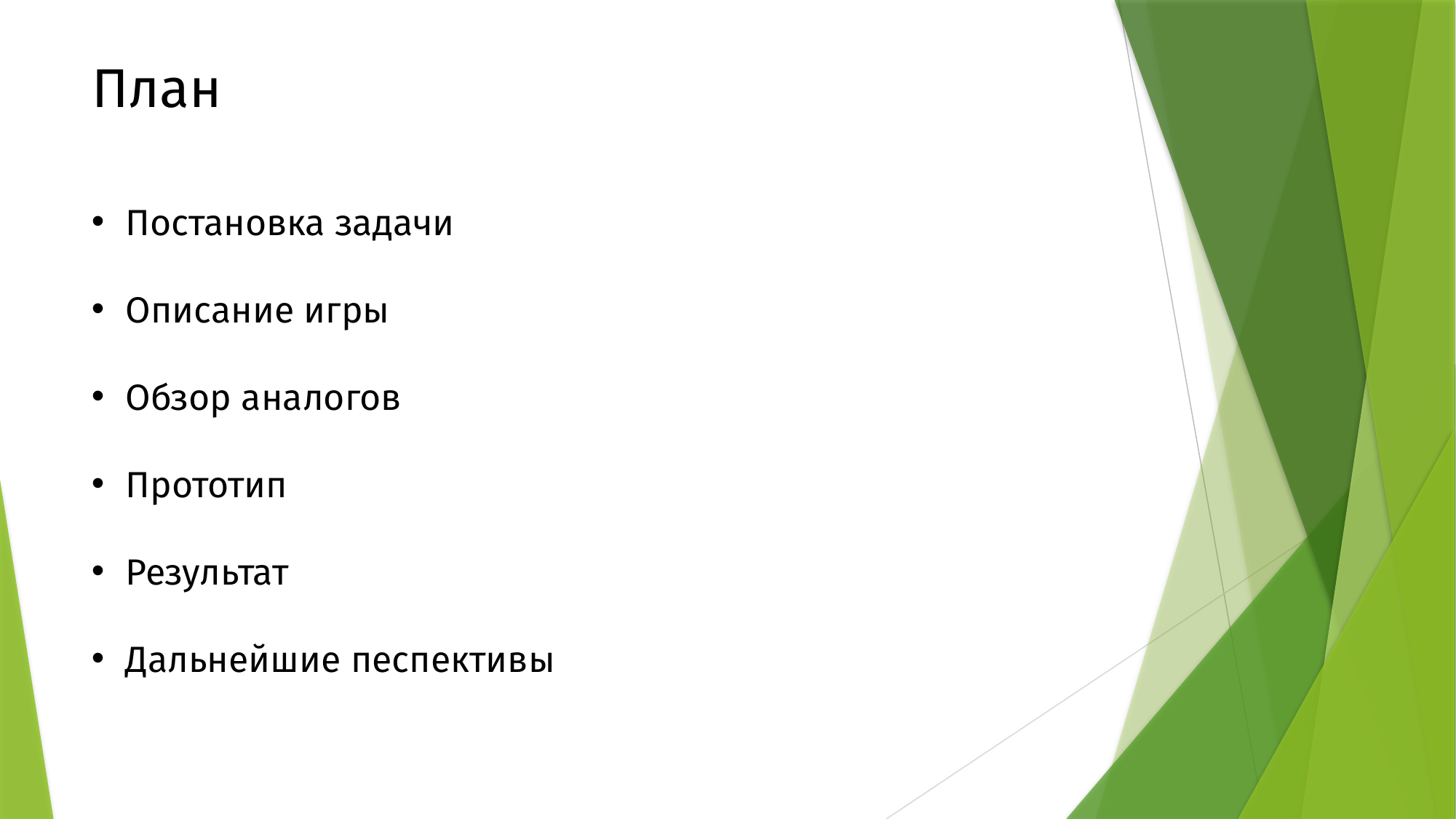

# План
Постановка задачи

Описание игры

Обзор аналогов

Прототип

Результат

Дальнейшие песпективы